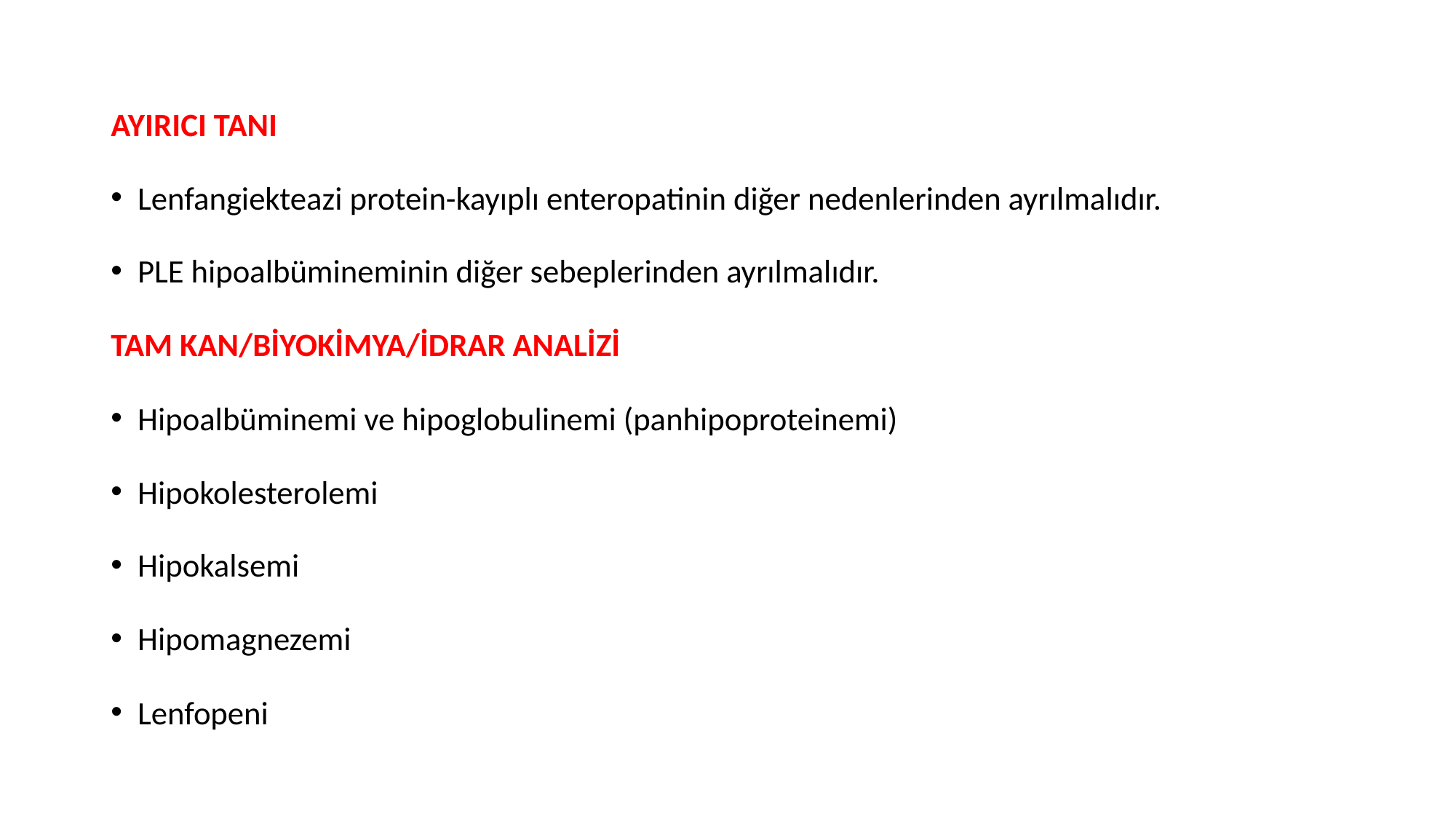

AYIRICI TANI
Lenfangiekteazi protein-kayıplı enteropatinin diğer nedenlerinden ayrılmalıdır.
PLE hipoalbümineminin diğer sebeplerinden ayrılmalıdır.
TAM KAN/BİYOKİMYA/İDRAR ANALİZİ
Hipoalbüminemi ve hipoglobulinemi (panhipoproteinemi)
Hipokolesterolemi
Hipokalsemi
Hipomagnezemi
Lenfopeni